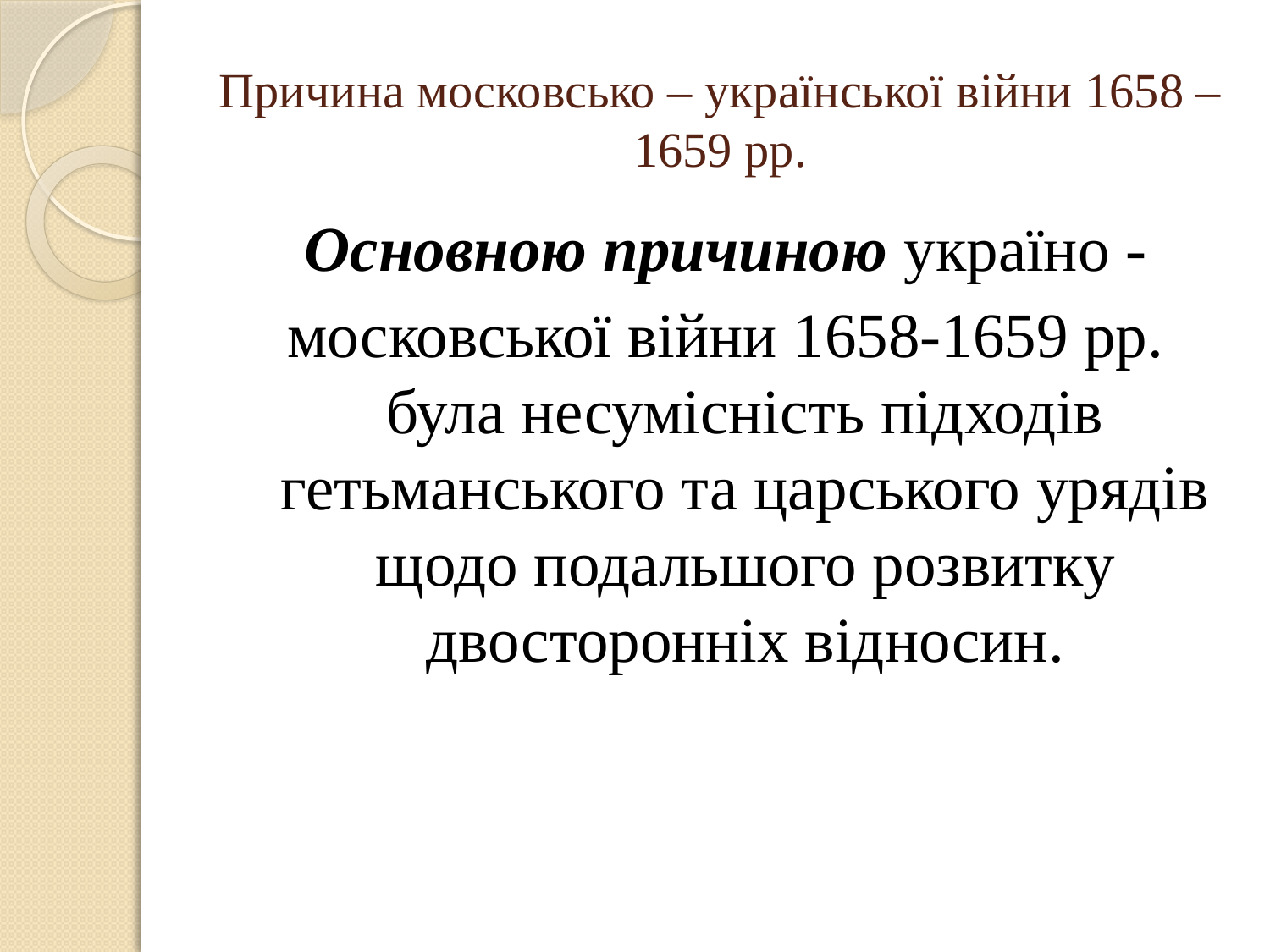

# Причина московсько – української війни 1658 – 1659 рр.
Основною причиною україно -
московської війни 1658-1659 рр. була несумісність підходів гетьманського та царського урядів щодо подальшого розвитку двосторонніх відносин.